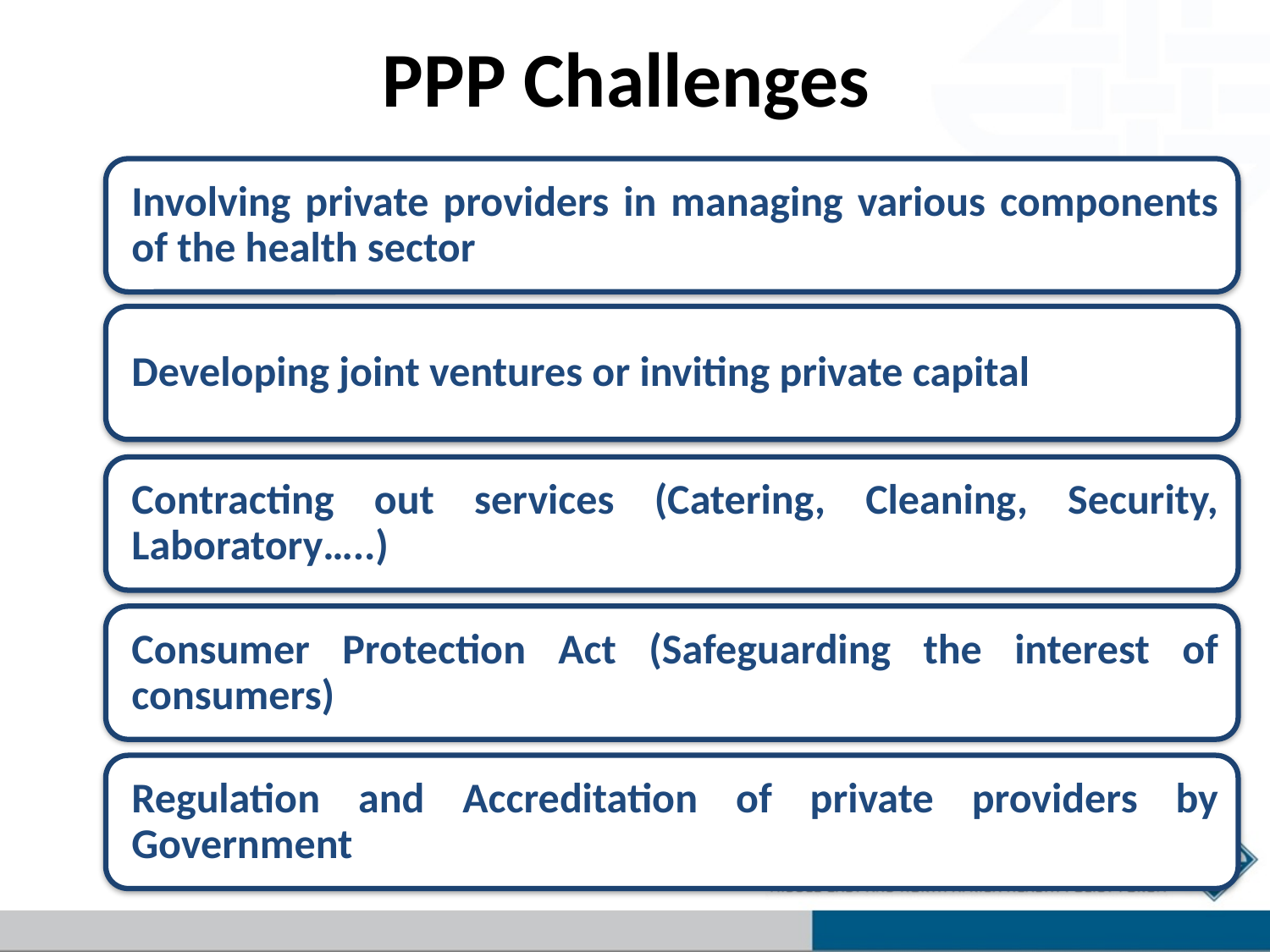

# PPP Challenges
Involving private providers in managing various components of the health sector
Developing joint ventures or inviting private capital
Contracting out services (Catering, Cleaning, Security, Laboratory…..)
Consumer Protection Act (Safeguarding the interest of consumers)
Regulation and Accreditation of private providers by Government